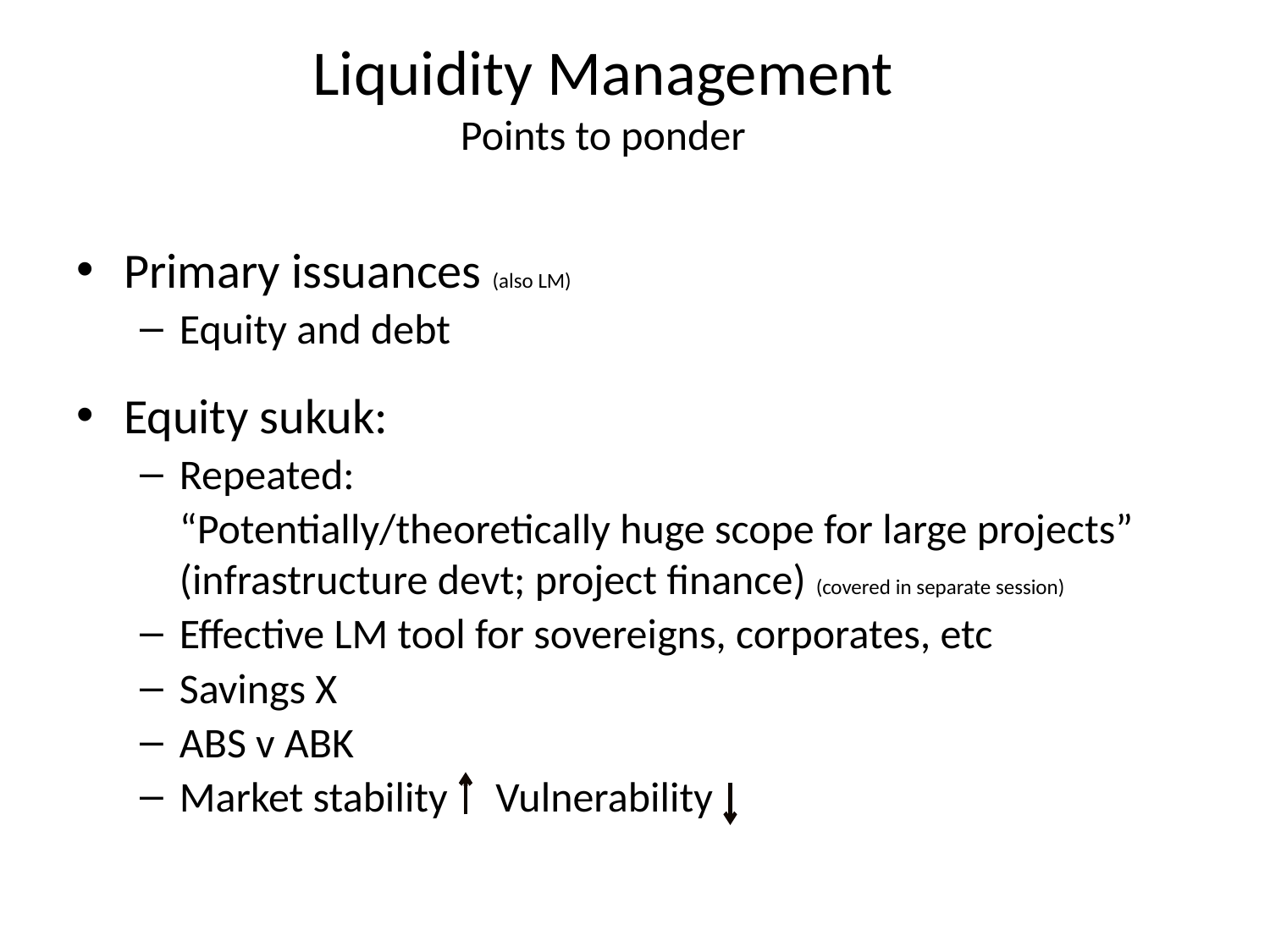

Liquidity Management
Points to ponder
Primary issuances (also LM)
Equity and debt
Equity sukuk:
Repeated:
	“Potentially/theoretically huge scope for large projects” (infrastructure devt; project finance) (covered in separate session)
Effective LM tool for sovereigns, corporates, etc
Savings X
ABS v ABK
Market stability     Vulnerability